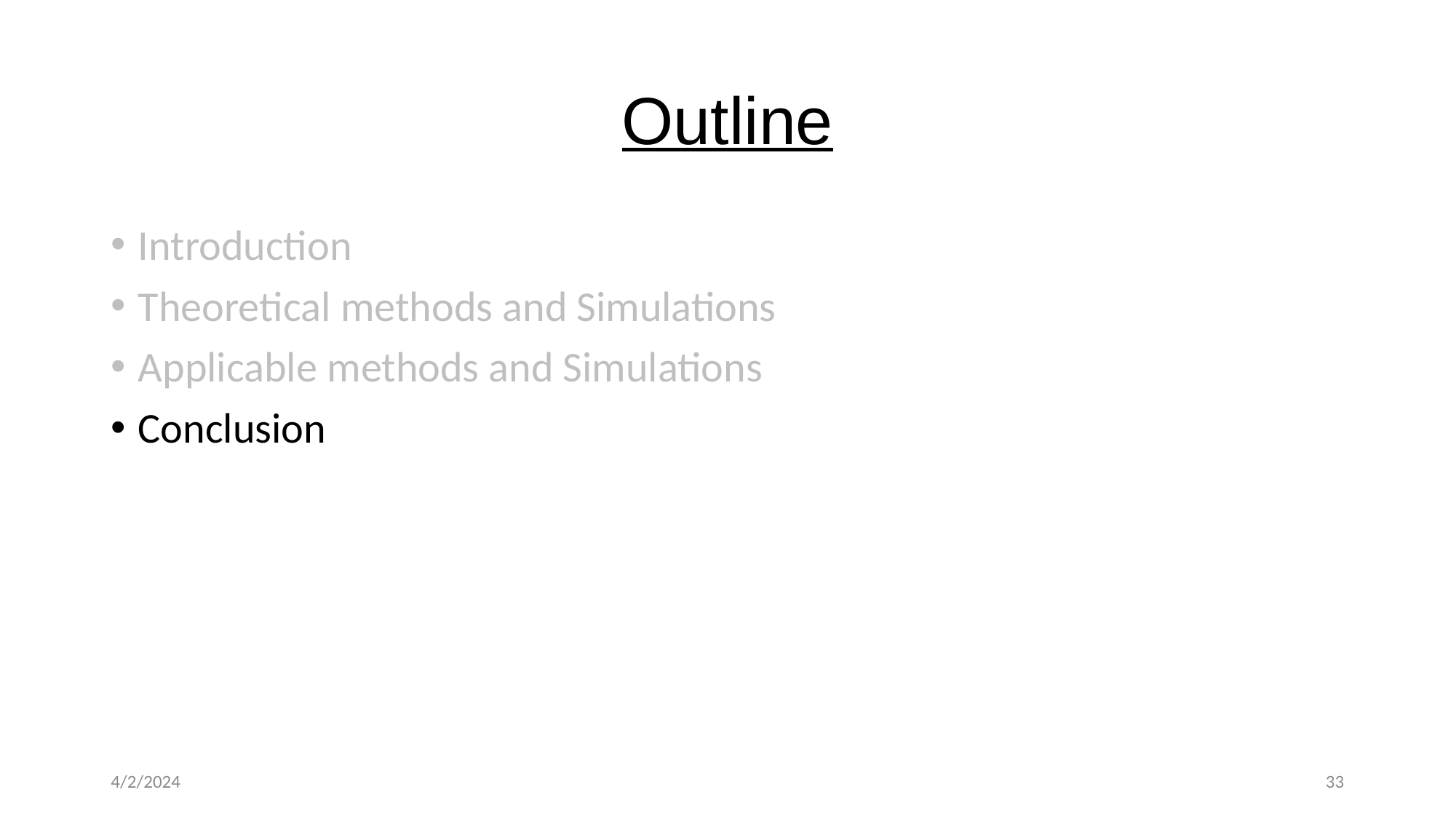

# Outline
Introduction
Theoretical methods and Simulations
Applicable methods and Simulations
Conclusion
4/2/2024
33